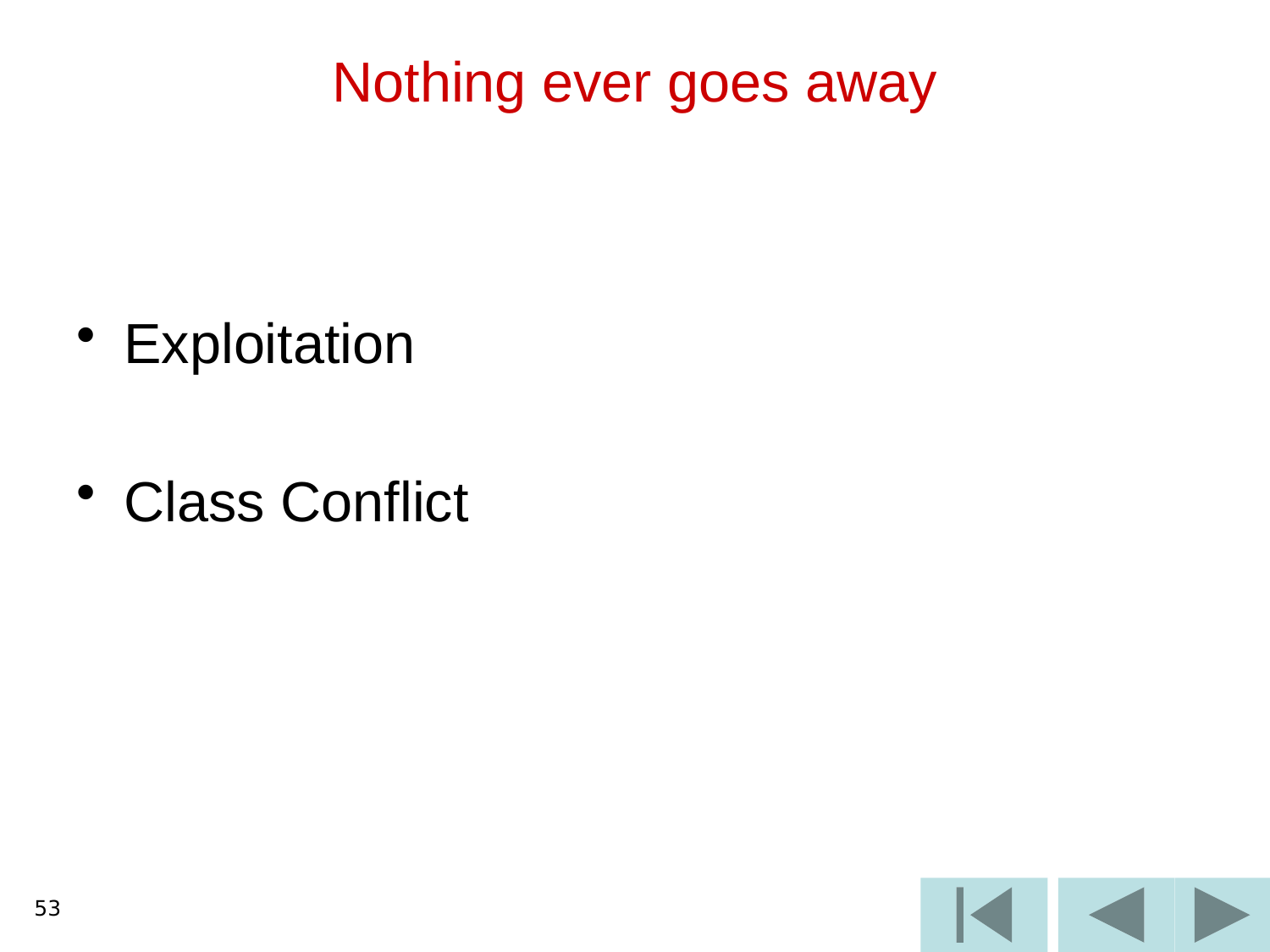

# Nothing ever goes away

Exploitation

Class Conflict
53